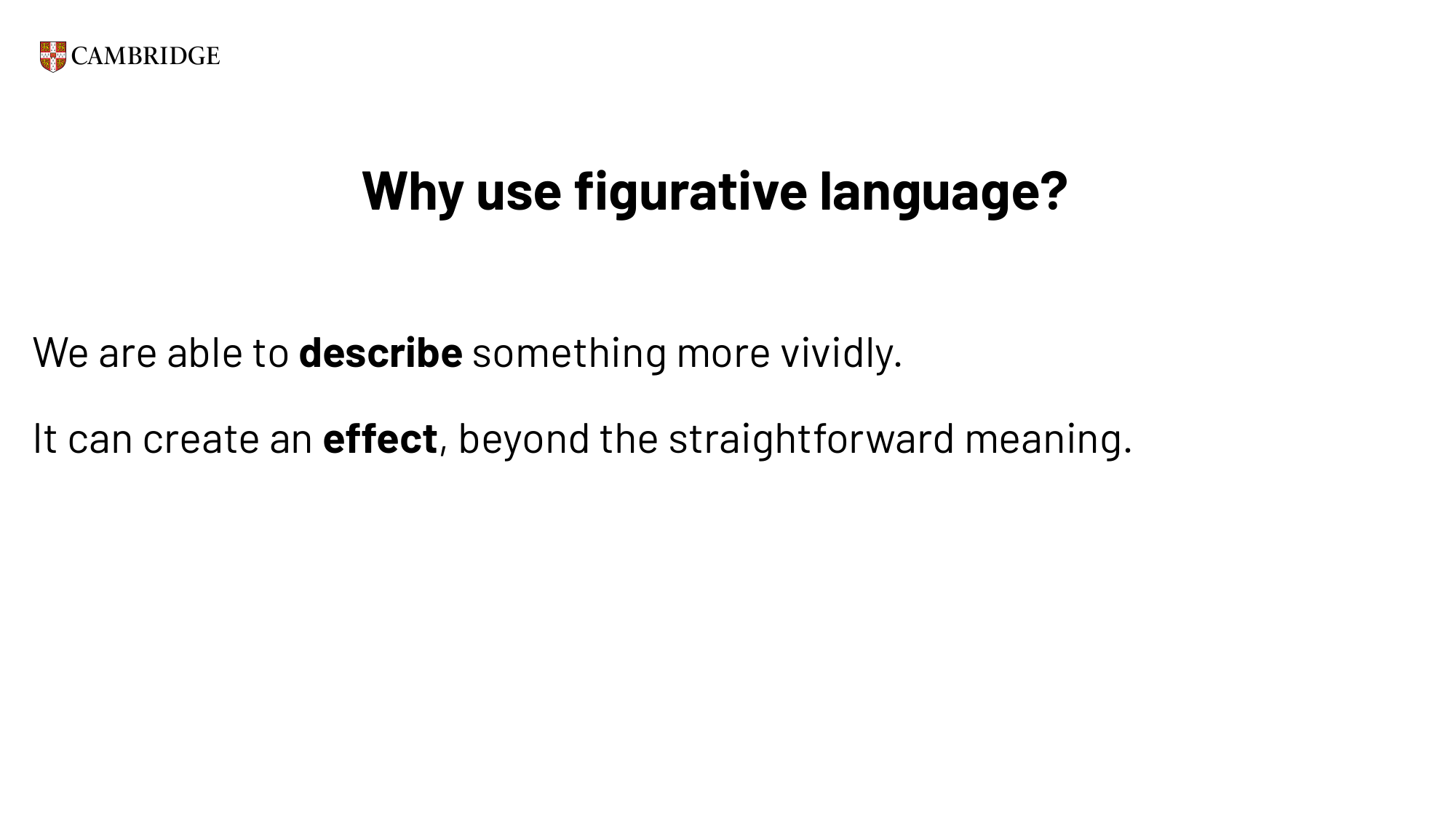

Why use figurative language?

We are able to describe something more vividly.
It can create an effect, beyond the straightforward meaning.